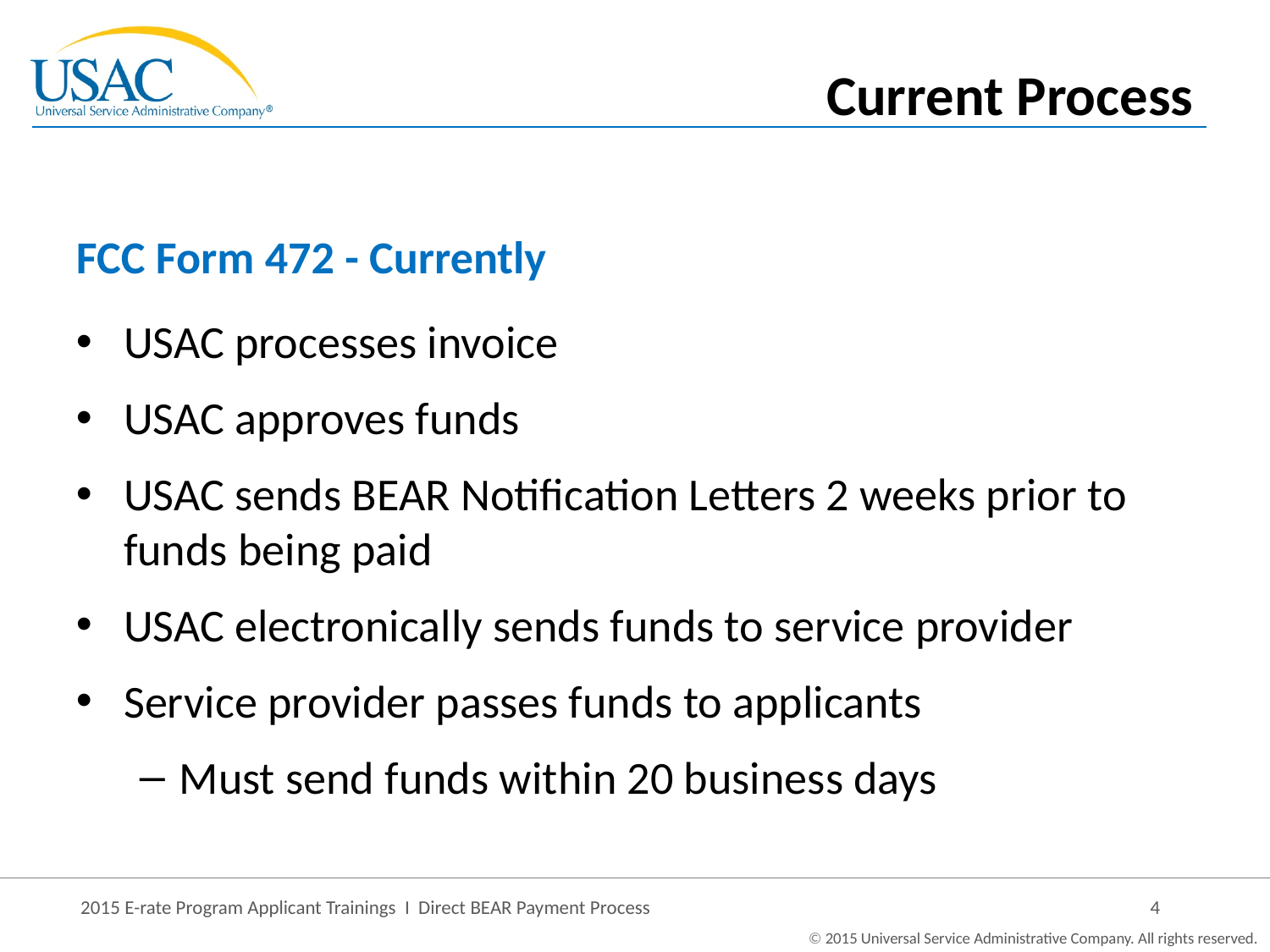

Current Process
FCC Form 472 - Currently
USAC processes invoice
USAC approves funds
USAC sends BEAR Notification Letters 2 weeks prior to funds being paid
USAC electronically sends funds to service provider
Service provider passes funds to applicants
Must send funds within 20 business days